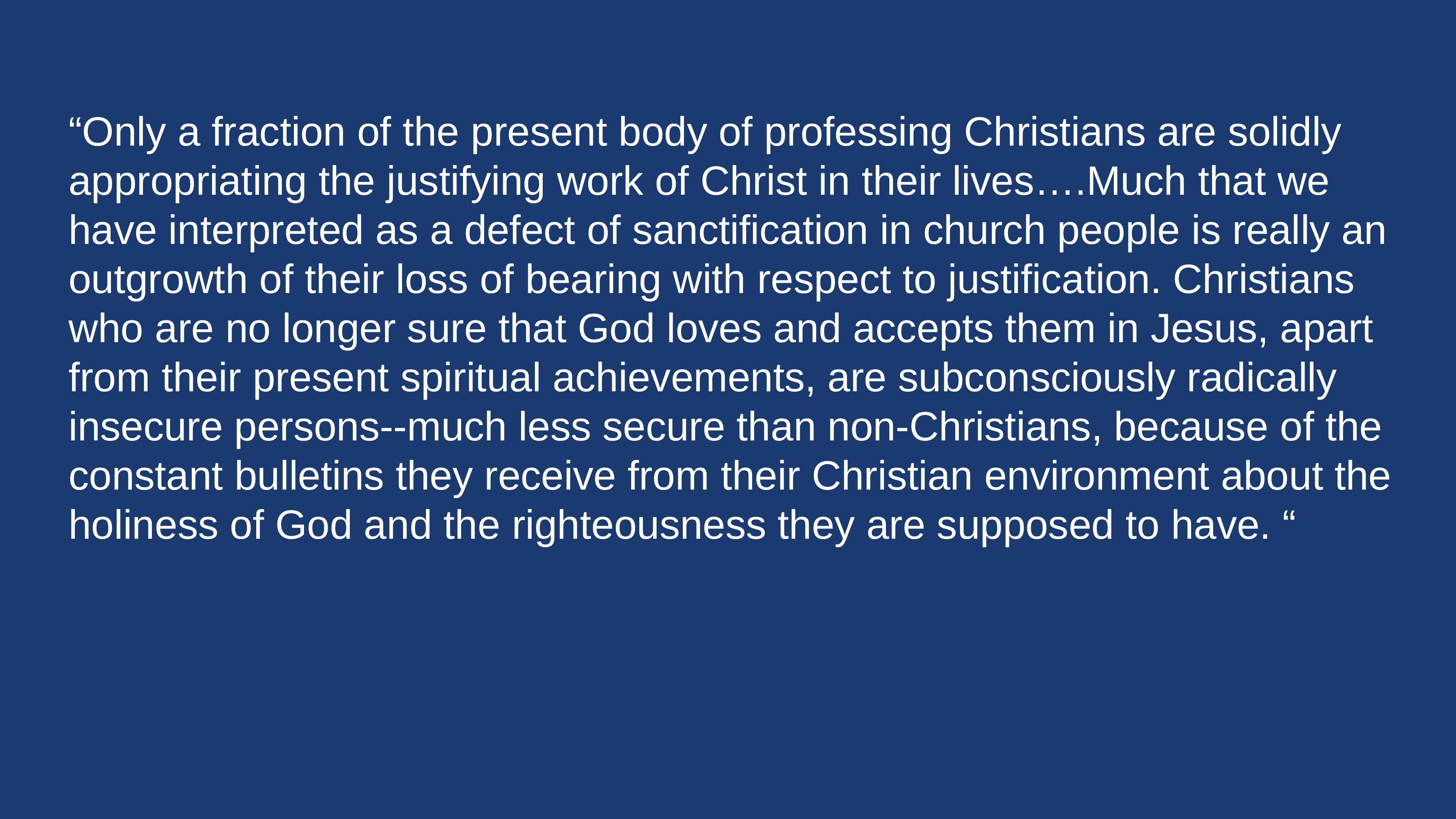

“Only a fraction of the present body of professing Christians are solidly appropriating the justifying work of Christ in their lives….Much that we have interpreted as a defect of sanctification in church people is really an outgrowth of their loss of bearing with respect to justification. Christians who are no longer sure that God loves and accepts them in Jesus, apart from their present spiritual achievements, are subconsciously radically insecure persons--much less secure than non-Christians, because of the constant bulletins they receive from their Christian environment about the holiness of God and the righteousness they are supposed to have. “